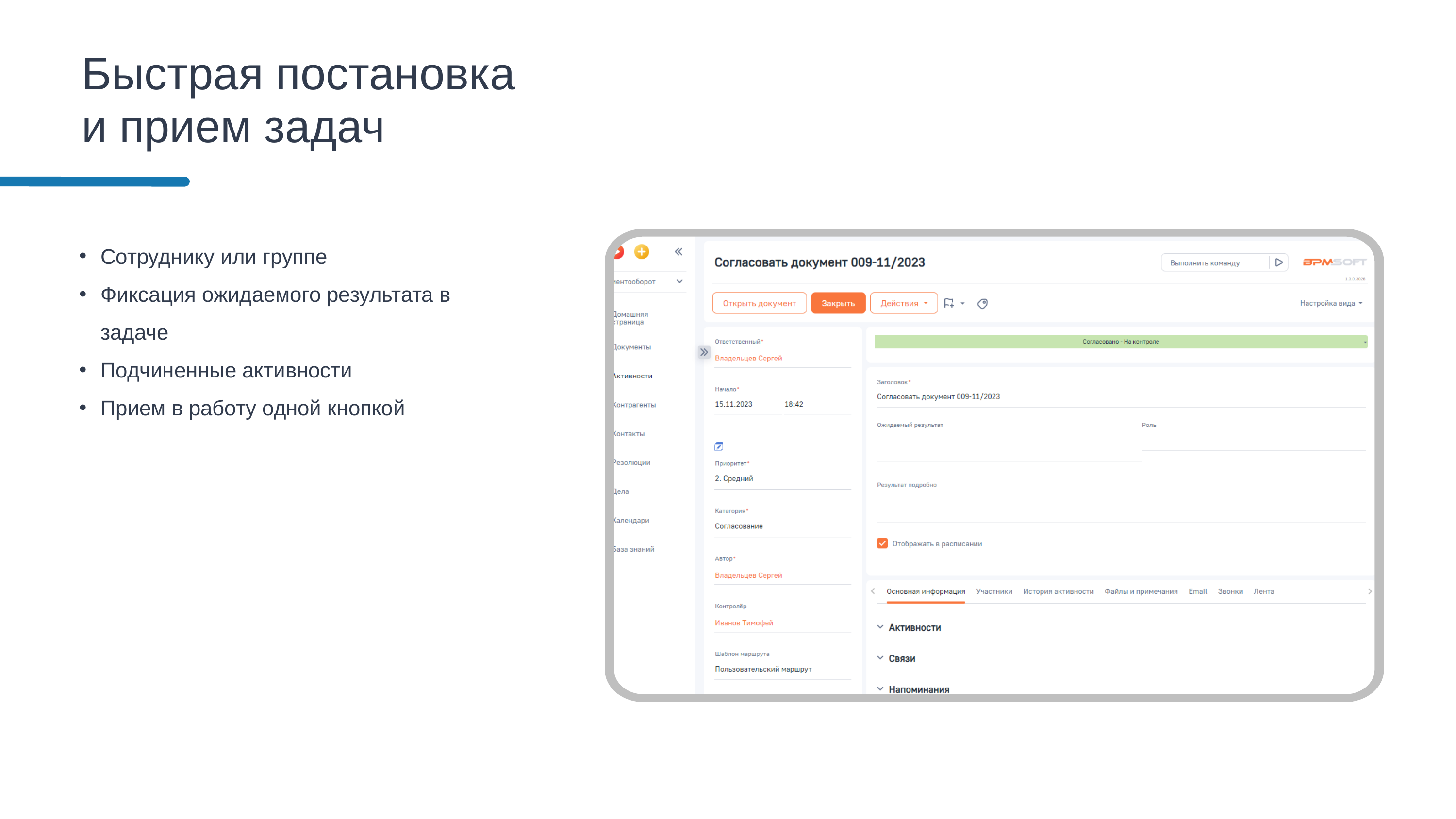

Быстрая постановка
и прием задач

Сотруднику или группе
Фиксация ожидаемого результата в задаче
Подчиненные активности
Прием в работу одной кнопкой